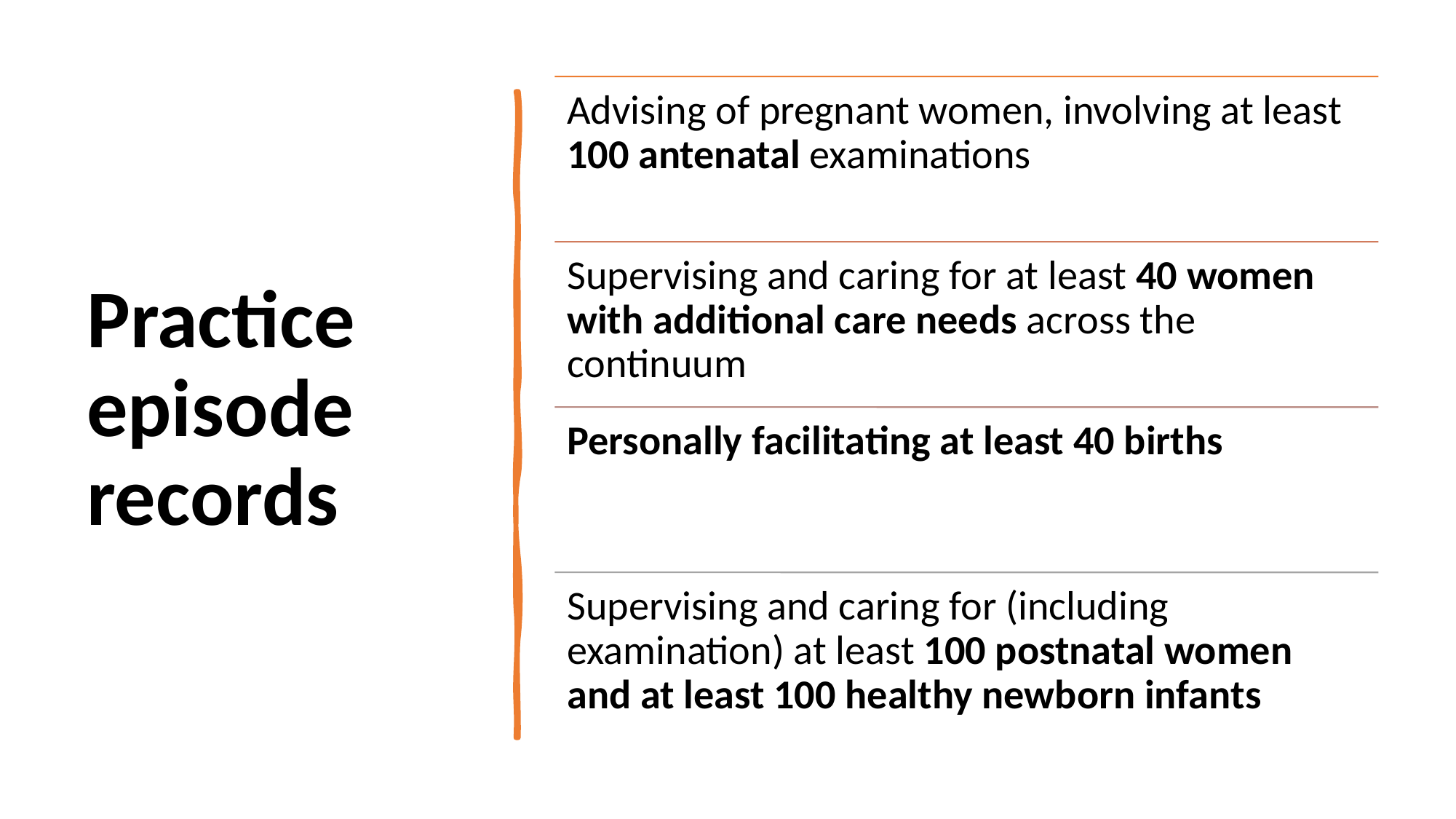

Advising of pregnant women, involving at least 100 antenatal examinations
Supervising and caring for at least 40 women with additional care needs across the continuum
Personally facilitating at least 40 births
Supervising and caring for (including examination) at least 100 postnatal women and at least 100 healthy newborn infants
# Practice episode records